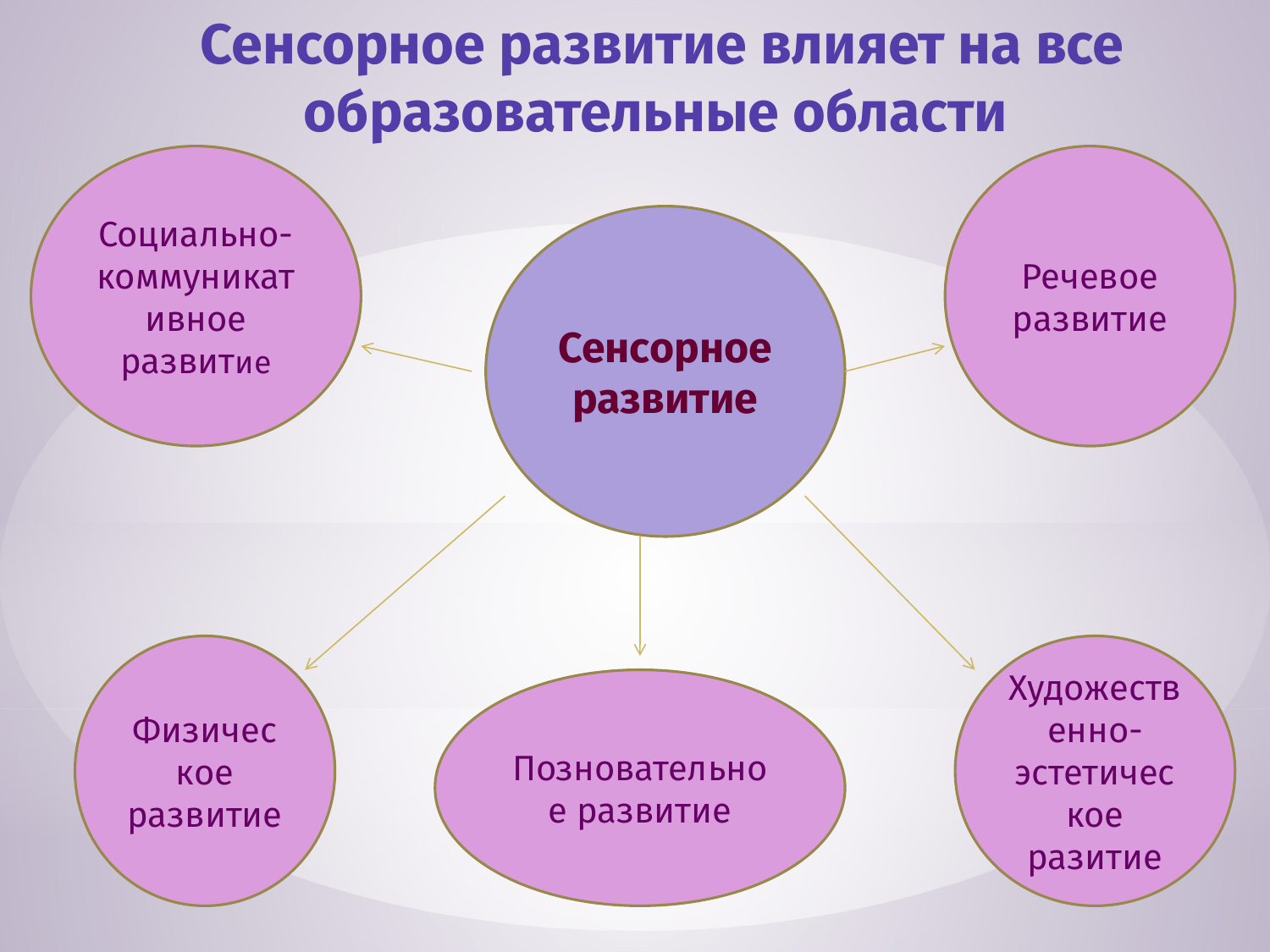

Сенсорное развитие влияет на все образовательные области
Социально-коммуникативное развитие
Речевое развитие
Сенсорное развитие
Физическое развитие
Художественно-эстетическое разитие
Позновательное развитие